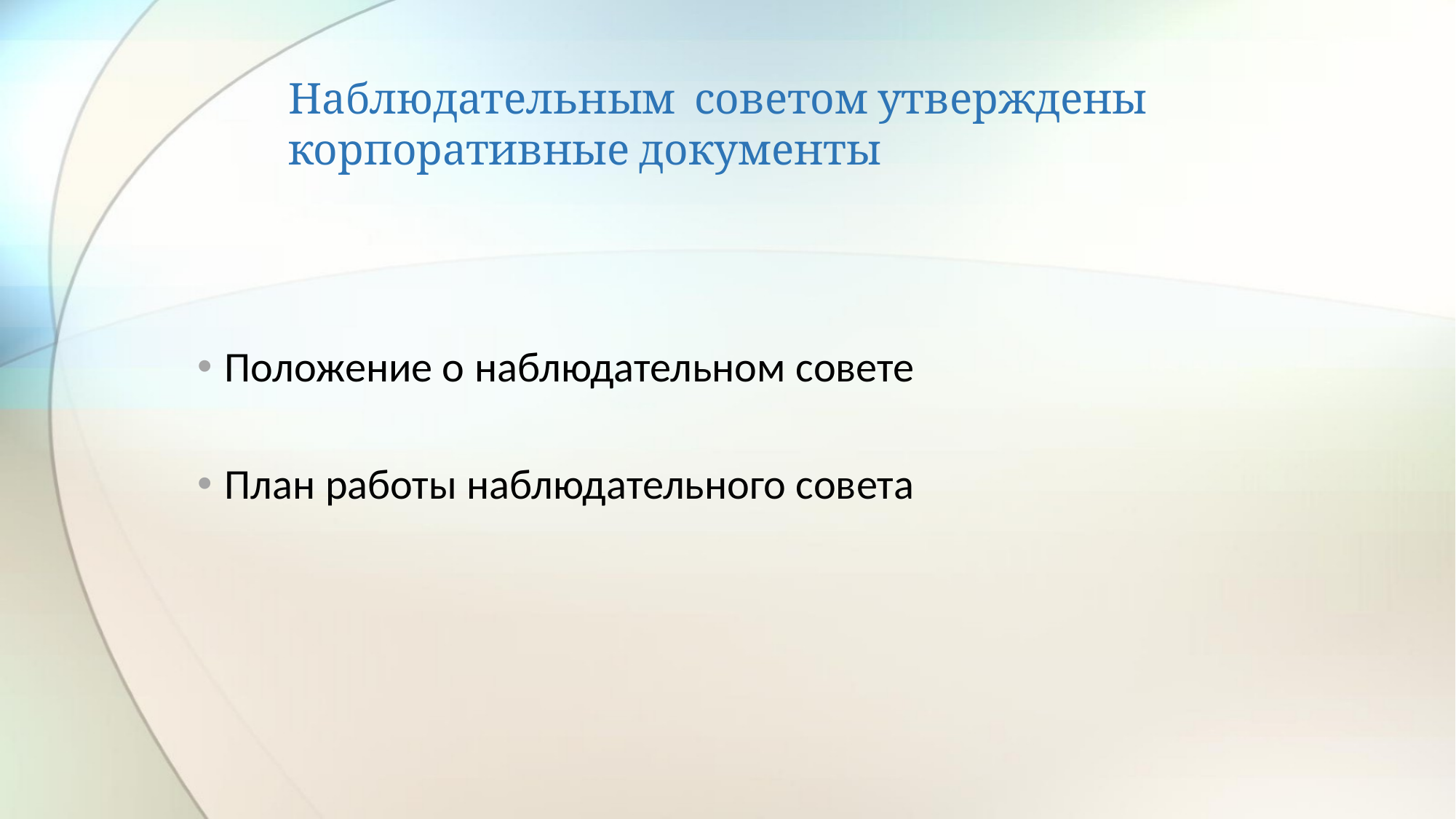

# Наблюдательным  советом утверждены корпоративные документы

Положение о наблюдательном совете

План работы наблюдательного совета